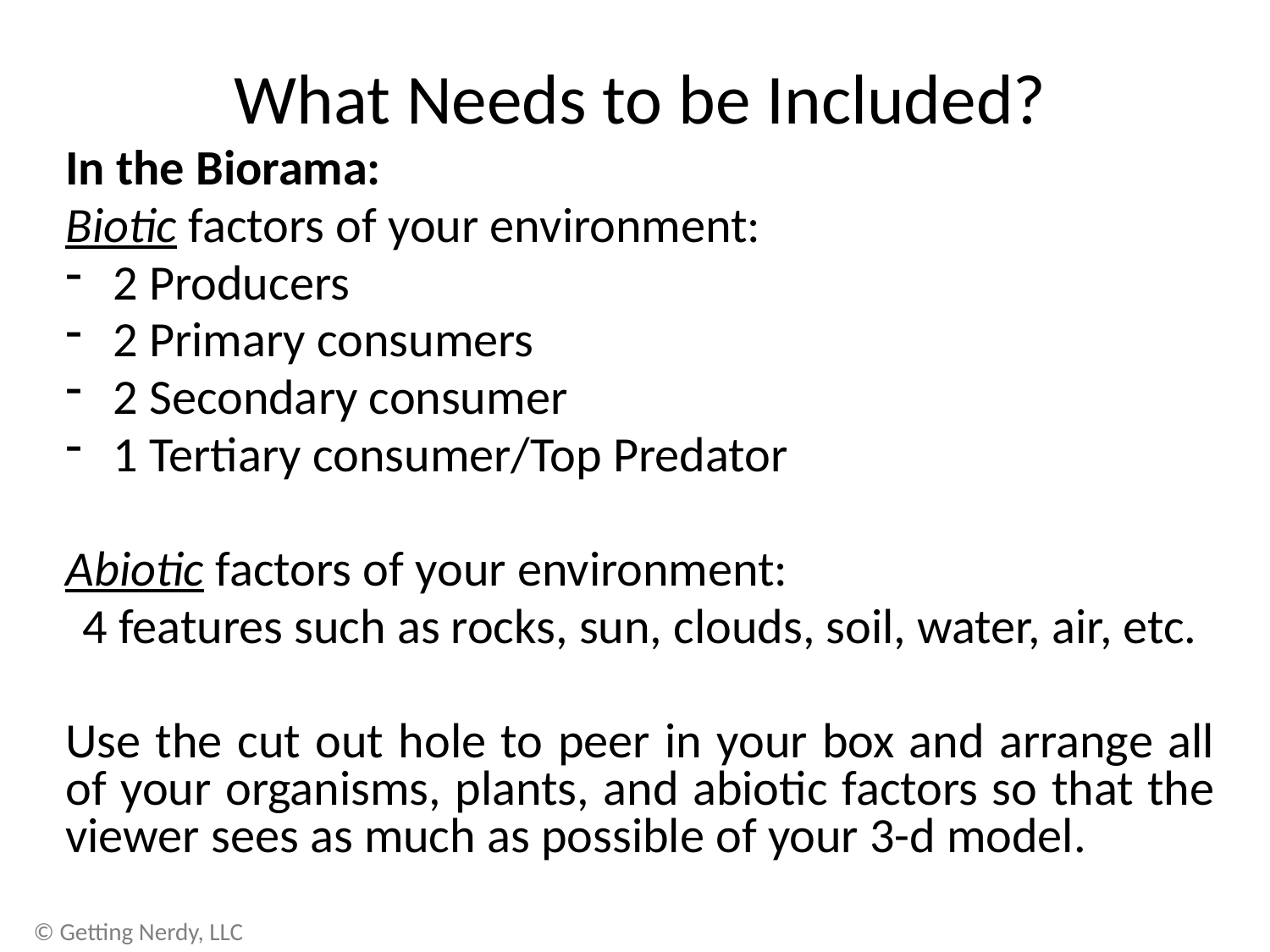

What Needs to be Included?
In the Biorama:
Biotic factors of your environment:
2 Producers
2 Primary consumers
2 Secondary consumer
1 Tertiary consumer/Top Predator

Abiotic factors of your environment:
4 features such as rocks, sun, clouds, soil, water, air, etc.

Use the cut out hole to peer in your box and arrange all of your organisms, plants, and abiotic factors so that the viewer sees as much as possible of your 3-d model.

© Getting Nerdy, LLC